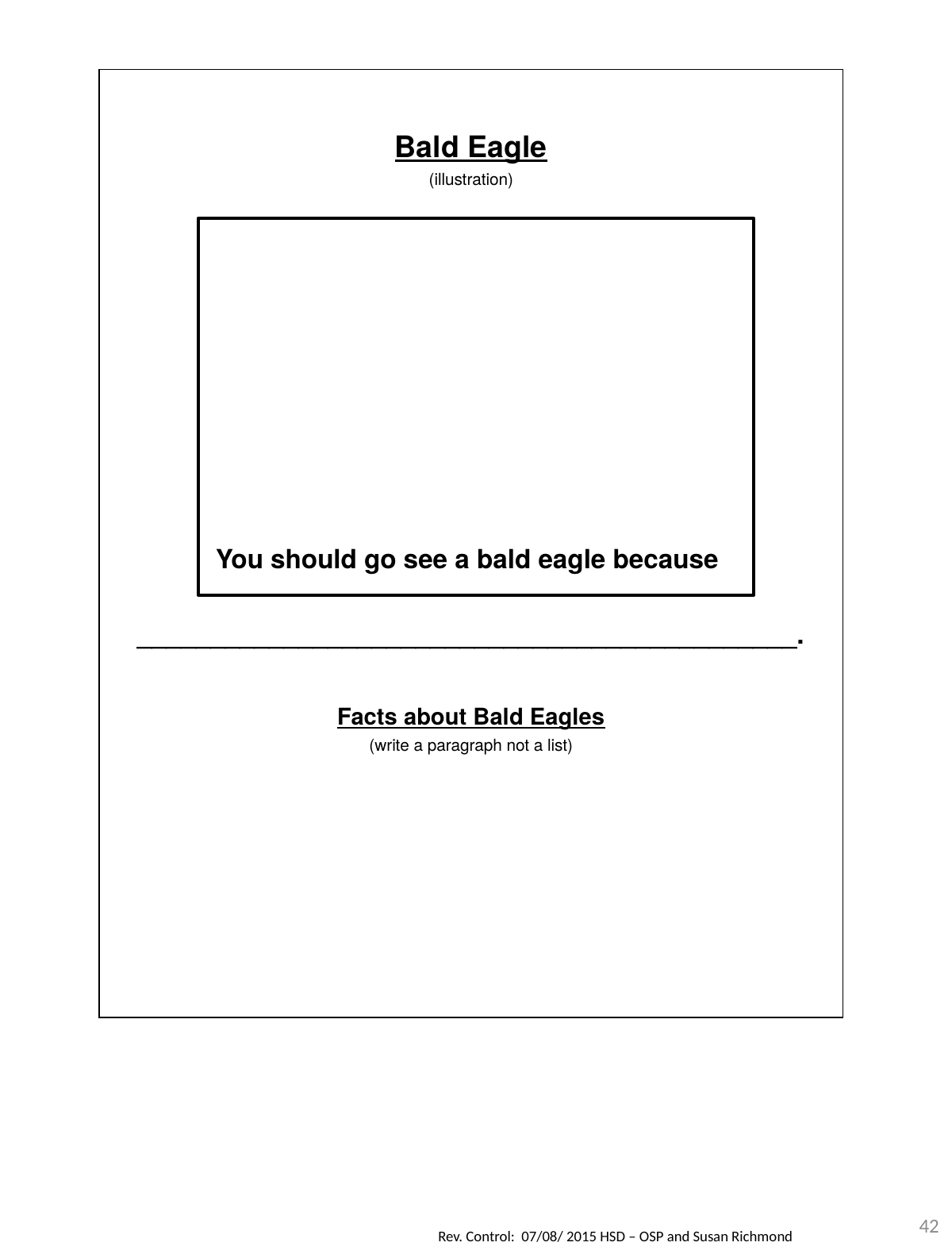

|  |
| --- |
| Bald Eagle (illustration) You should go see a bald eagle because \_\_\_\_\_\_\_\_\_\_\_\_\_\_\_\_\_\_\_\_\_\_\_\_\_\_\_\_\_\_\_\_\_\_\_\_\_\_\_\_\_\_\_\_\_. Facts about Bald Eagles (write a paragraph not a list) |

42